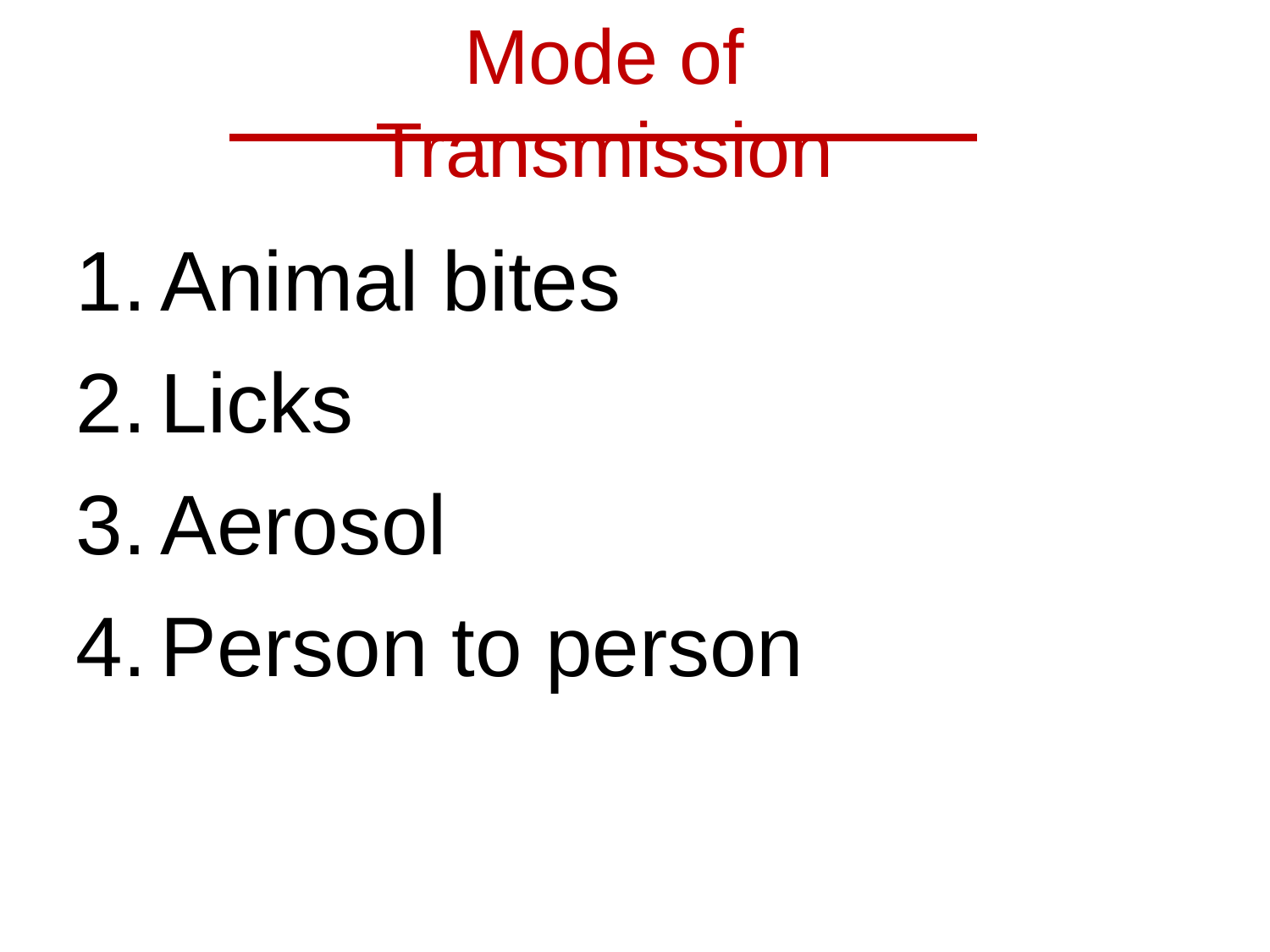

# Mode of Transmission

Animal bites
Licks
Aerosol
Person to person